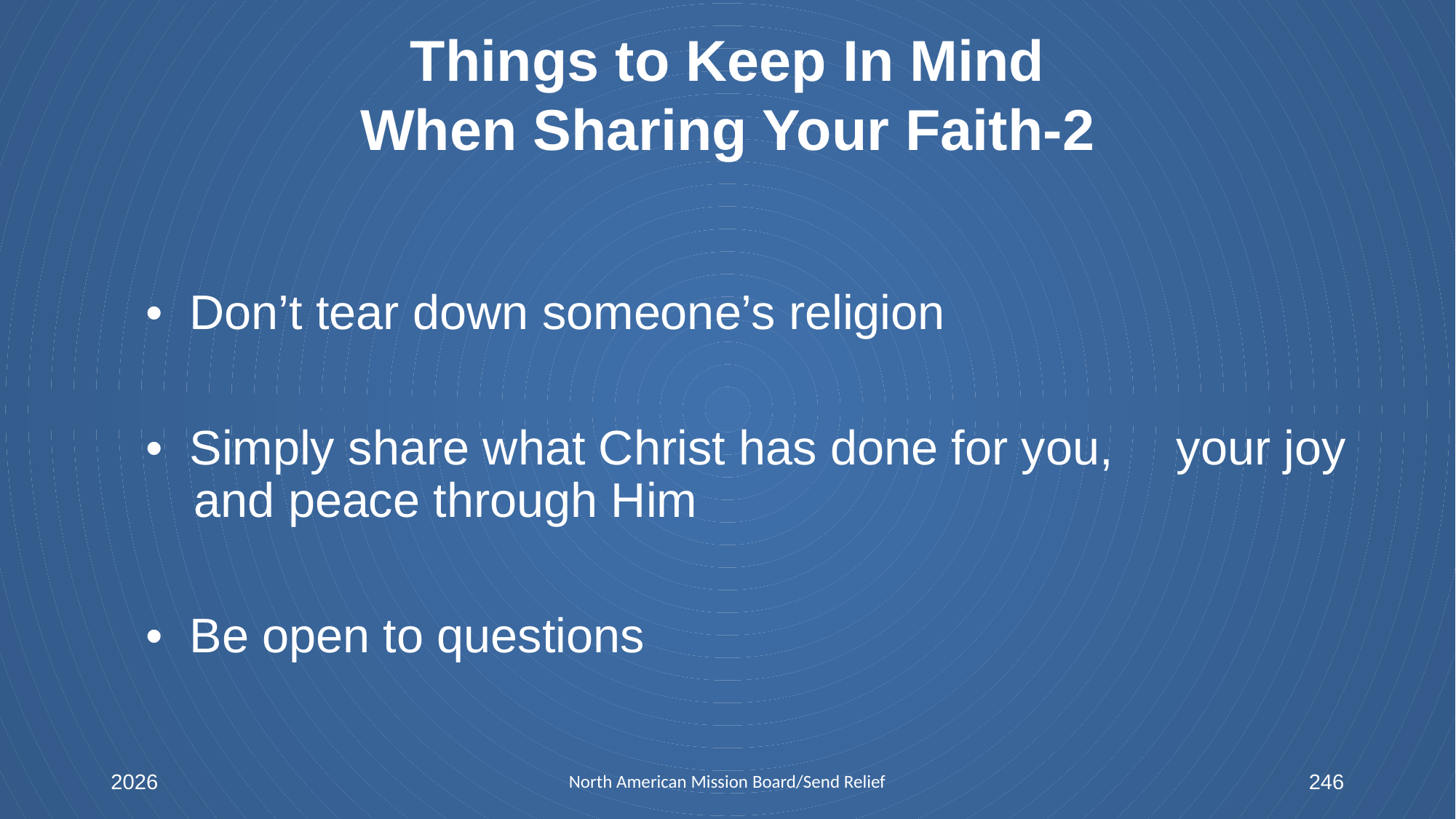

# Things to Keep In Mind When Sharing Your Faith-2
•  Don’t tear down someone’s religion

•  Simply share what Christ has done for you, 	your joy and peace through Him

•  Be open to questions
2026
North American Mission Board/Send Relief
246